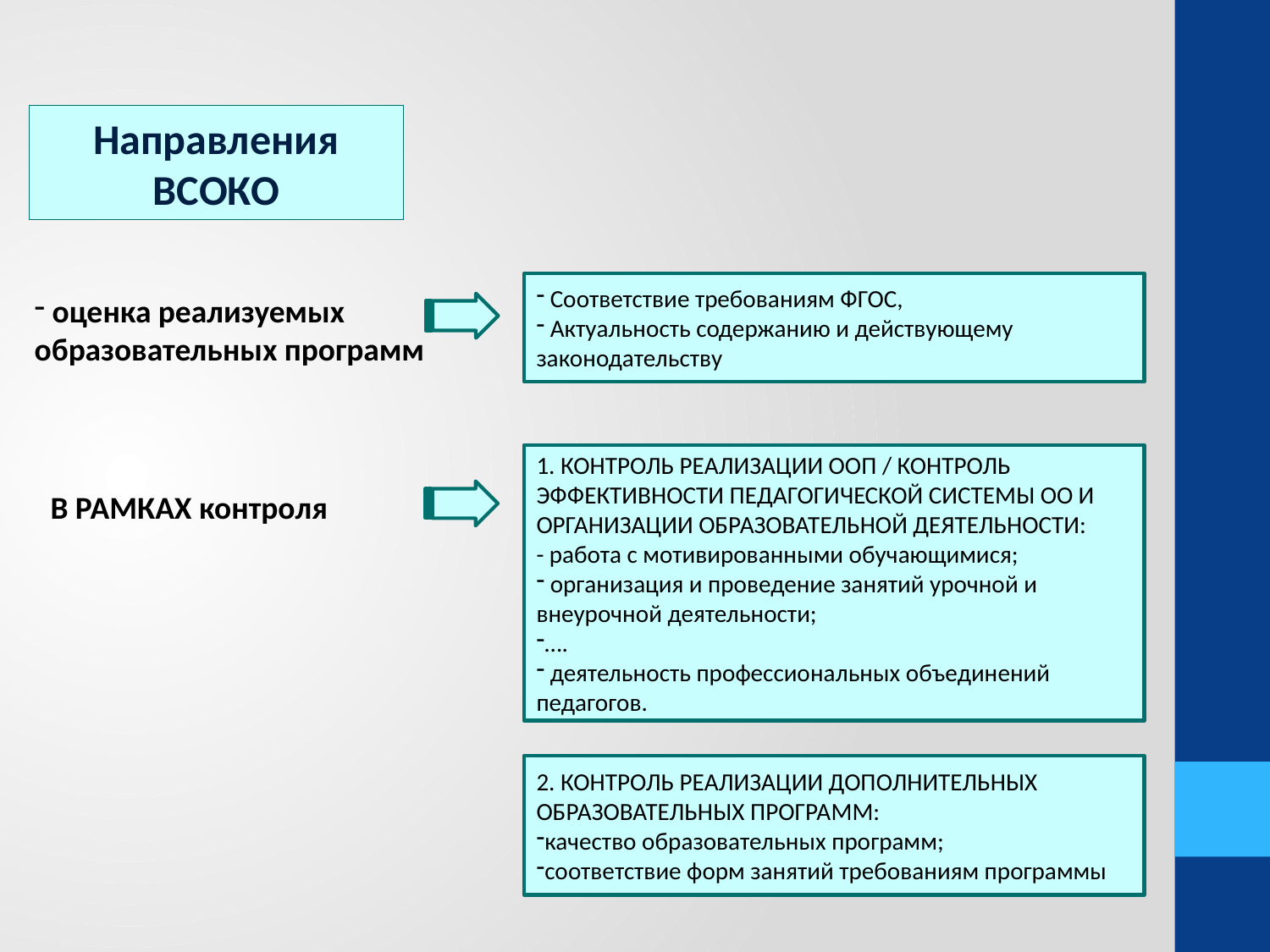

Направления ВСОКО
 Соответствие требованиям ФГОС,
 Актуальность содержанию и действующему законодательству
 оценка реализуемых образовательных программ

1. КОНТРОЛЬ РЕАЛИЗАЦИИ ООП / КОНТРОЛЬ ЭФФЕКТИВНОСТИ ПЕДАГОГИЧЕСКОЙ СИСТЕМЫ ОО И ОРГАНИЗАЦИИ ОБРАЗОВАТЕЛЬНОЙ ДЕЯТЕЛЬНОСТИ:
- работа с мотивированными обучающимися;
 организация и проведение занятий урочной и внеурочной деятельности;
….
 деятельность профессиональных объединений педагогов.
В РАМКАХ контроля

2. КОНТРОЛЬ РЕАЛИЗАЦИИ ДОПОЛНИТЕЛЬНЫХ ОБРАЗОВАТЕЛЬНЫХ ПРОГРАММ:
качество образовательных программ;
соответствие форм занятий требованиям программы